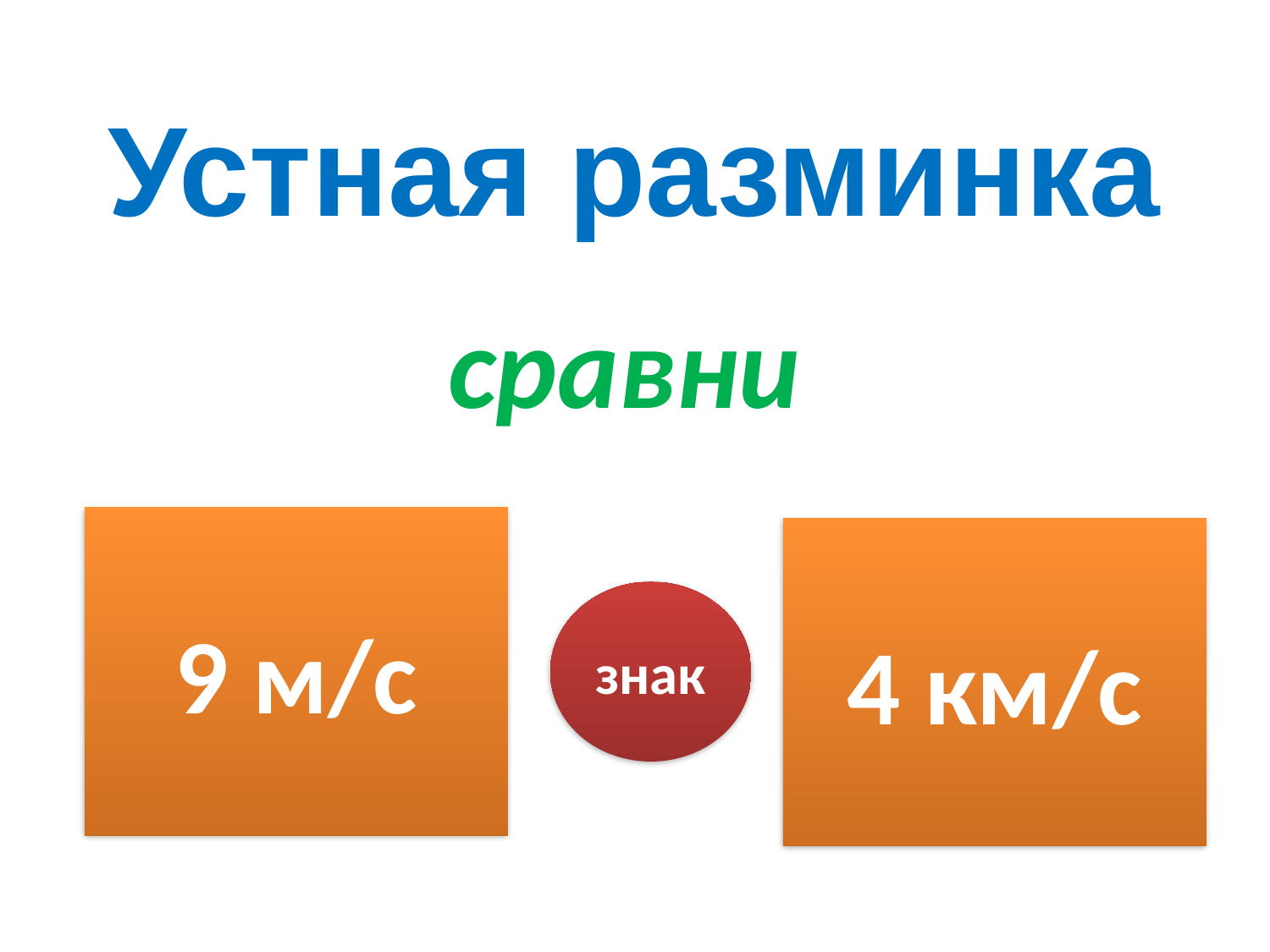

# Устная разминка
сравни
9 м/с
4 км/с
знак